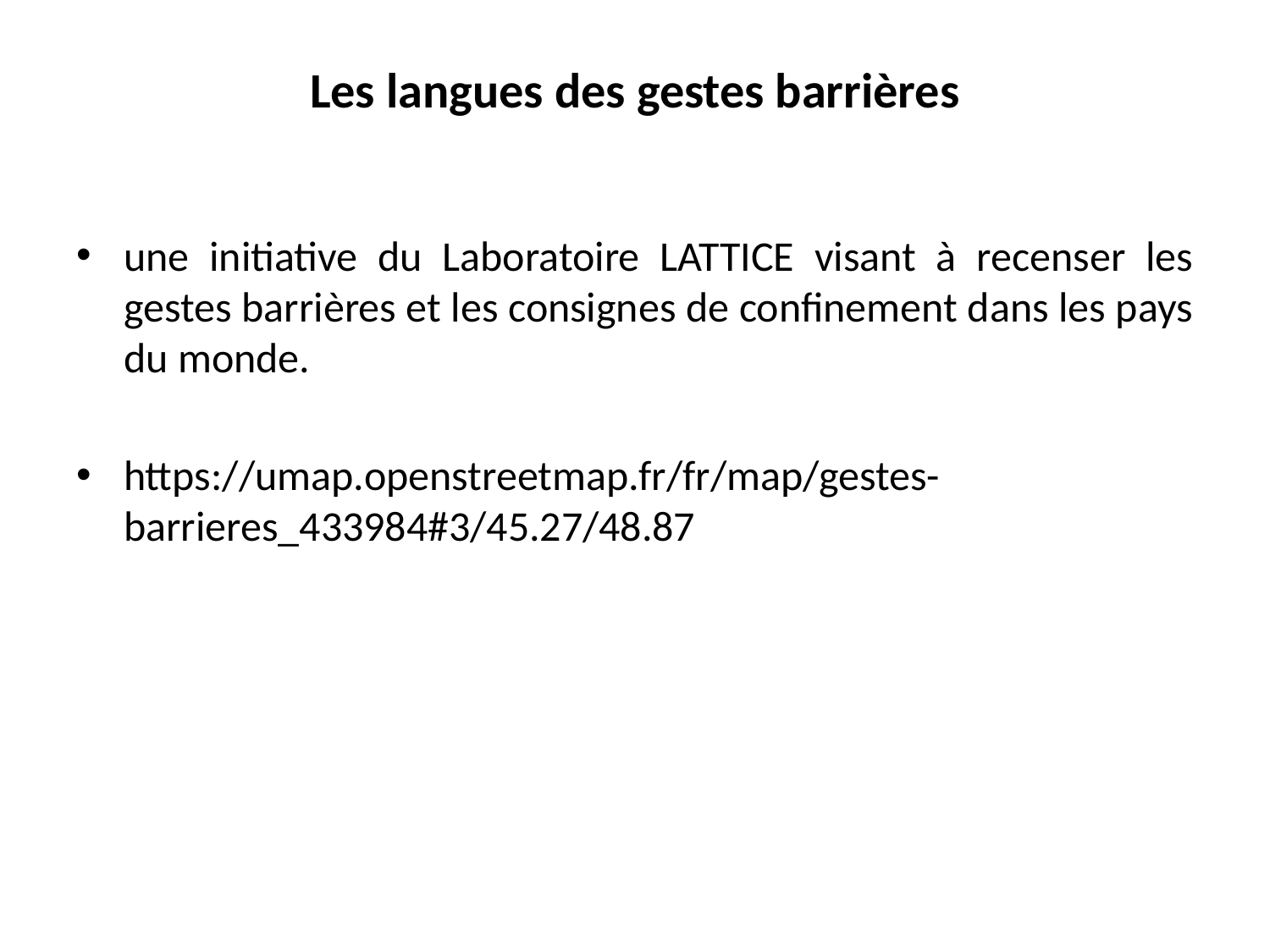

# Les langues des gestes barrières
une initiative du Laboratoire LATTICE visant à recenser les gestes barrières et les consignes de confinement dans les pays du monde.

https://umap.openstreetmap.fr/fr/map/gestes-barrieres_433984#3/45.27/48.87